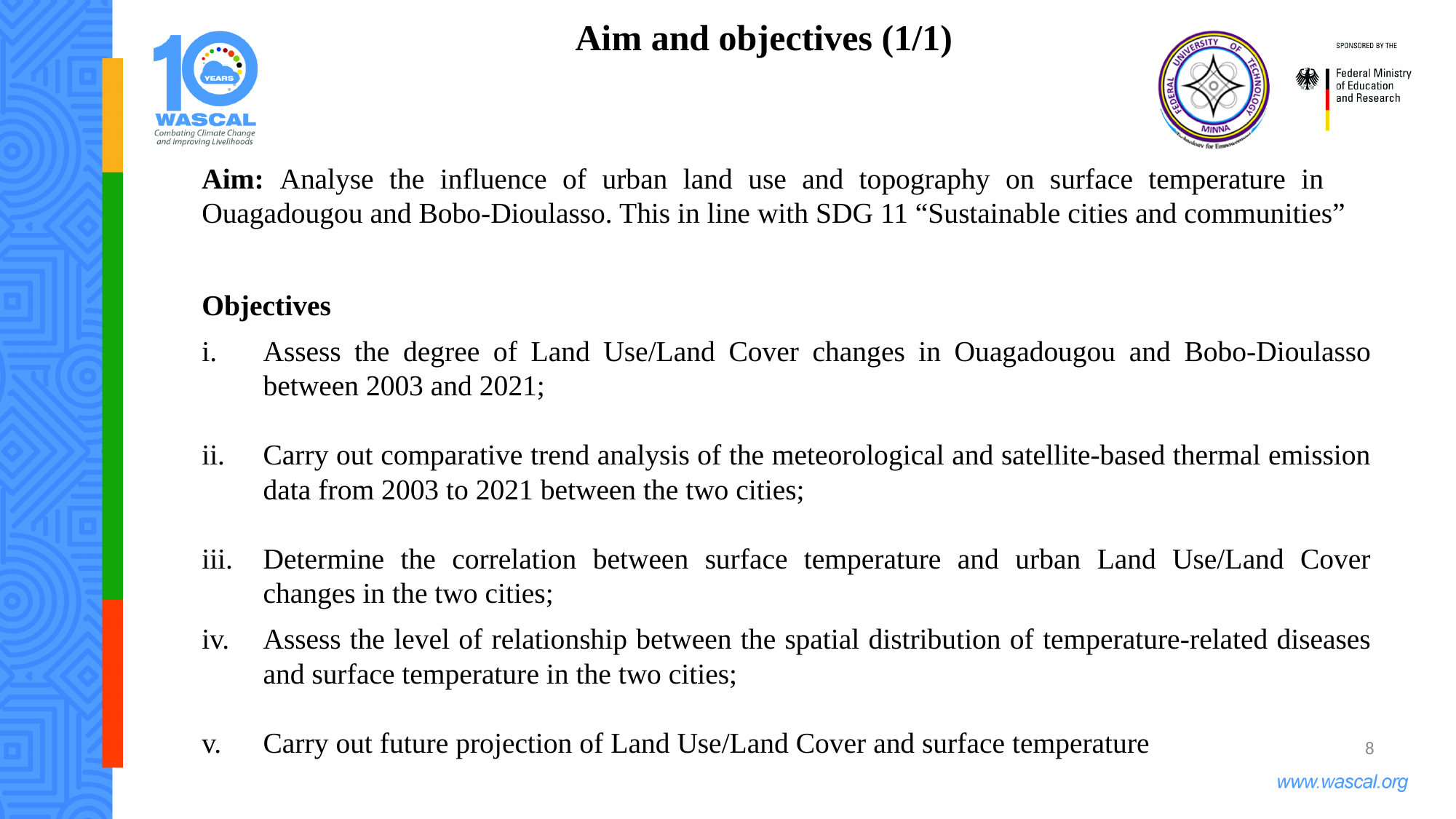

Aim and objectives (1/1)
Aim: Analyse the influence of urban land use and topography on surface temperature in    Ouagadougou and Bobo-Dioulasso. This in line with SDG 11 “Sustainable cities and communities”

Objectives
Assess the degree of Land Use/Land Cover changes in Ouagadougou and Bobo-Dioulasso between 2003 and 2021;

Carry out comparative trend analysis of the meteorological and satellite-based thermal emission data from 2003 to 2021 between the two cities;

Determine the correlation between surface temperature and urban Land Use/Land Cover changes in the two cities;
Assess the level of relationship between the spatial distribution of temperature-related diseases and surface temperature in the two cities;

Carry out future projection of Land Use/Land Cover and surface temperature

8